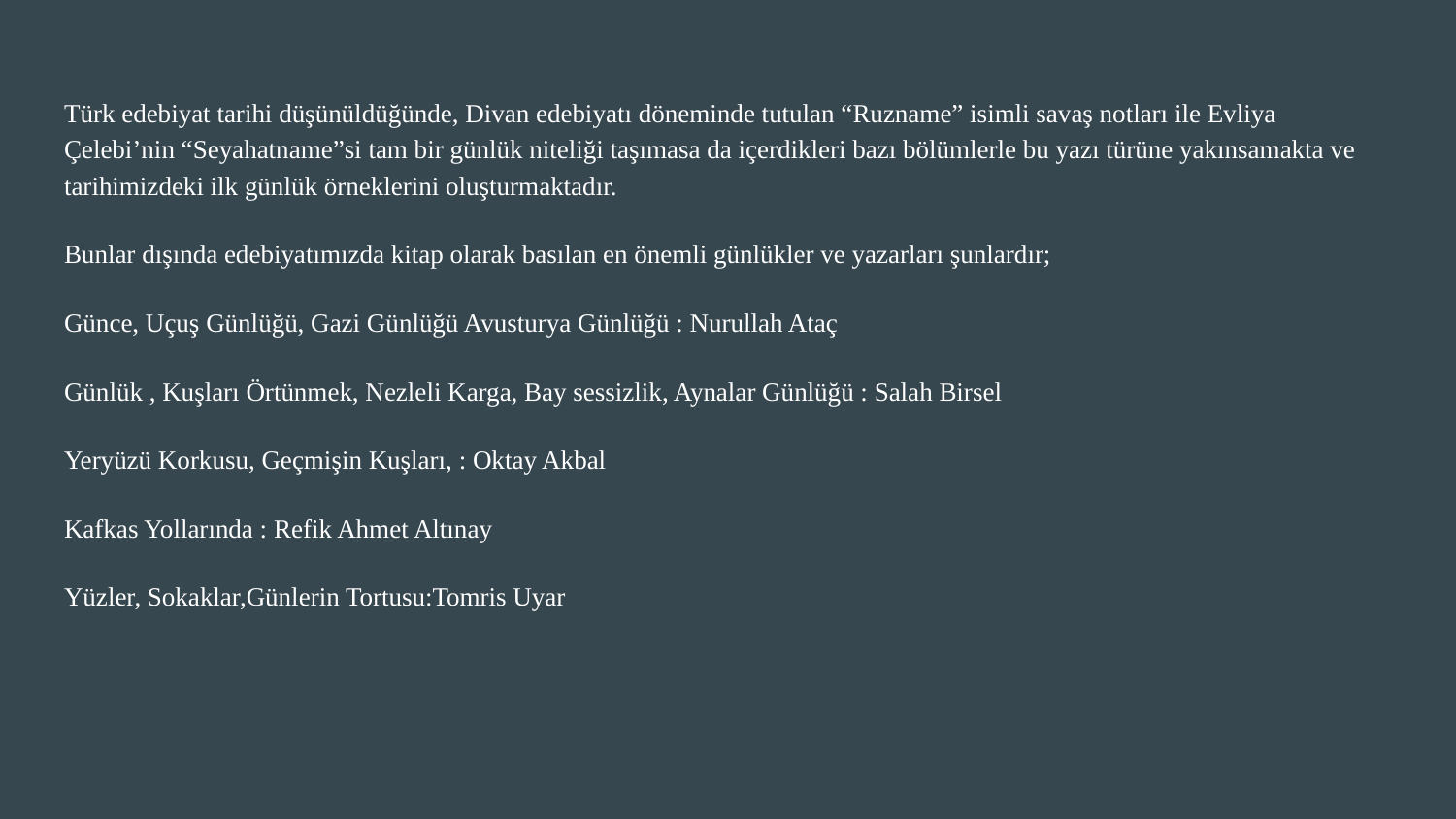

Türk edebiyat tarihi düşünüldüğünde, Divan edebiyatı döneminde tutulan “Ruzname” isimli savaş notları ile Evliya Çelebi’nin “Seyahatname”si tam bir günlük niteliği taşımasa da içerdikleri bazı bölümlerle bu yazı türüne yakınsamakta ve tarihimizdeki ilk günlük örneklerini oluşturmaktadır.
Bunlar dışında edebiyatımızda kitap olarak basılan en önemli günlükler ve yazarları şunlardır;
Günce, Uçuş Günlüğü, Gazi Günlüğü Avusturya Günlüğü : Nurullah Ataç
Günlük , Kuşları Örtünmek, Nezleli Karga, Bay sessizlik, Aynalar Günlüğü : Salah Birsel
Yeryüzü Korkusu, Geçmişin Kuşları, : Oktay Akbal
Kafkas Yollarında : Refik Ahmet Altınay
Yüzler, Sokaklar,Günlerin Tortusu:Tomris Uyar